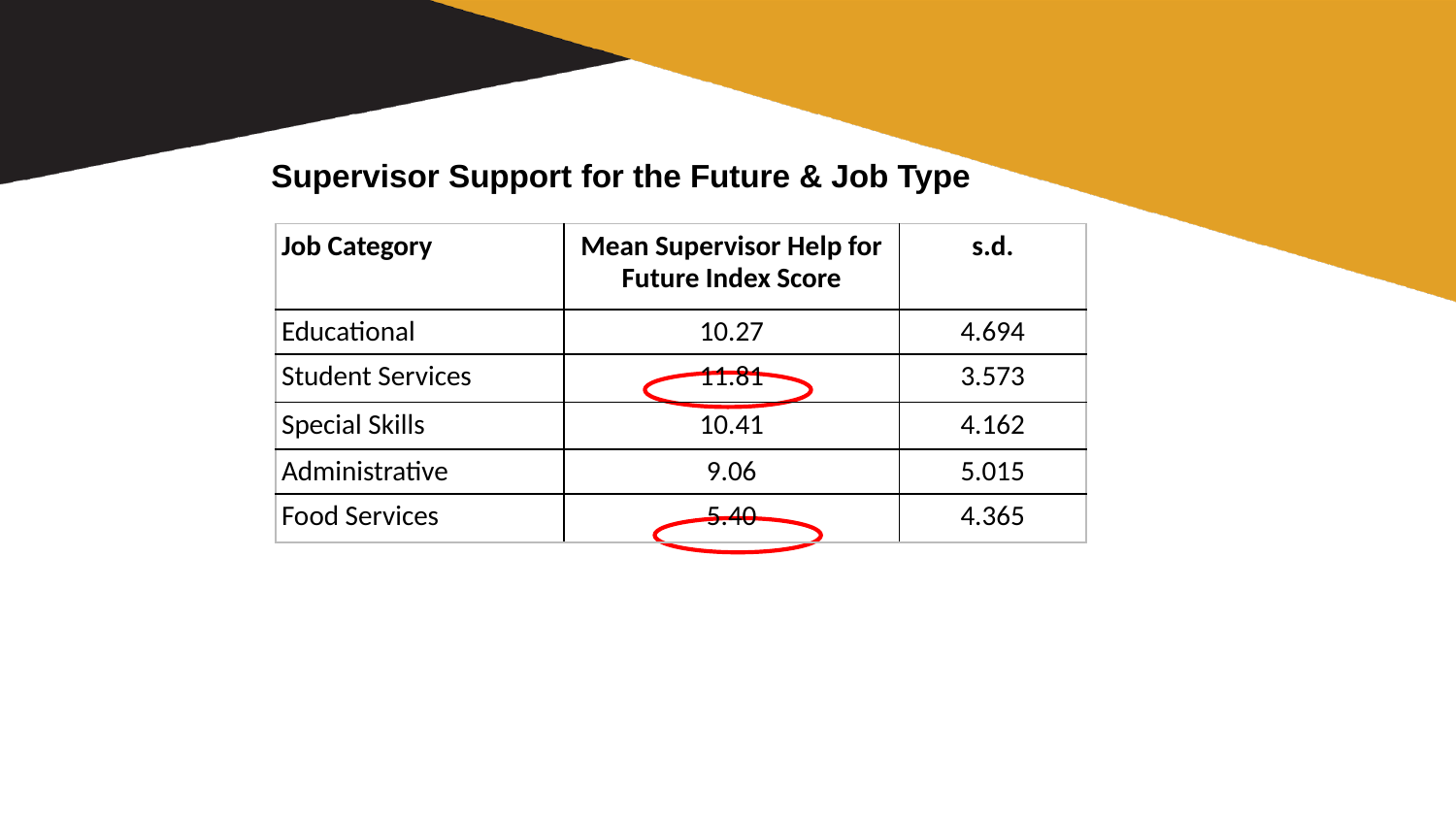

# Supervisor Support for the Future & Job Type
| Job Category | Mean Supervisor Help for Future Index Score | s.d. |
| --- | --- | --- |
| Educational | 10.27 | 4.694 |
| Student Services | 11.81 | 3.573 |
| Special Skills | 10.41 | 4.162 |
| Administrative | 9.06 | 5.015 |
| Food Services | 5.40 | 4.365 |